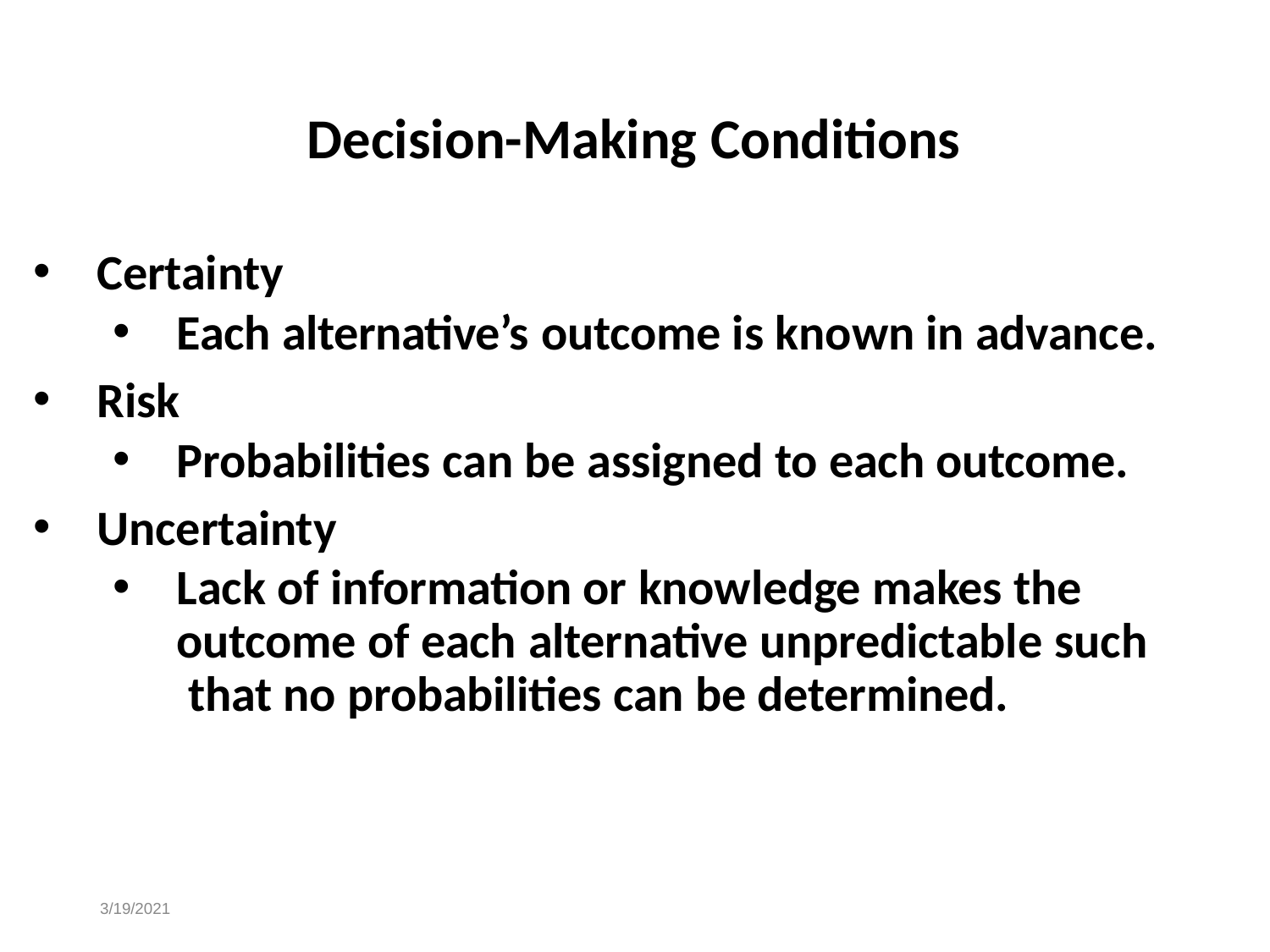

# Decision-Making Conditions
Certainty
Each alternative’s outcome is known in advance.
Risk
Probabilities can be assigned to each outcome.
Uncertainty
Lack of information or knowledge makes the  outcome of each alternative unpredictable such  that no probabilities can be determined.
3/19/2021